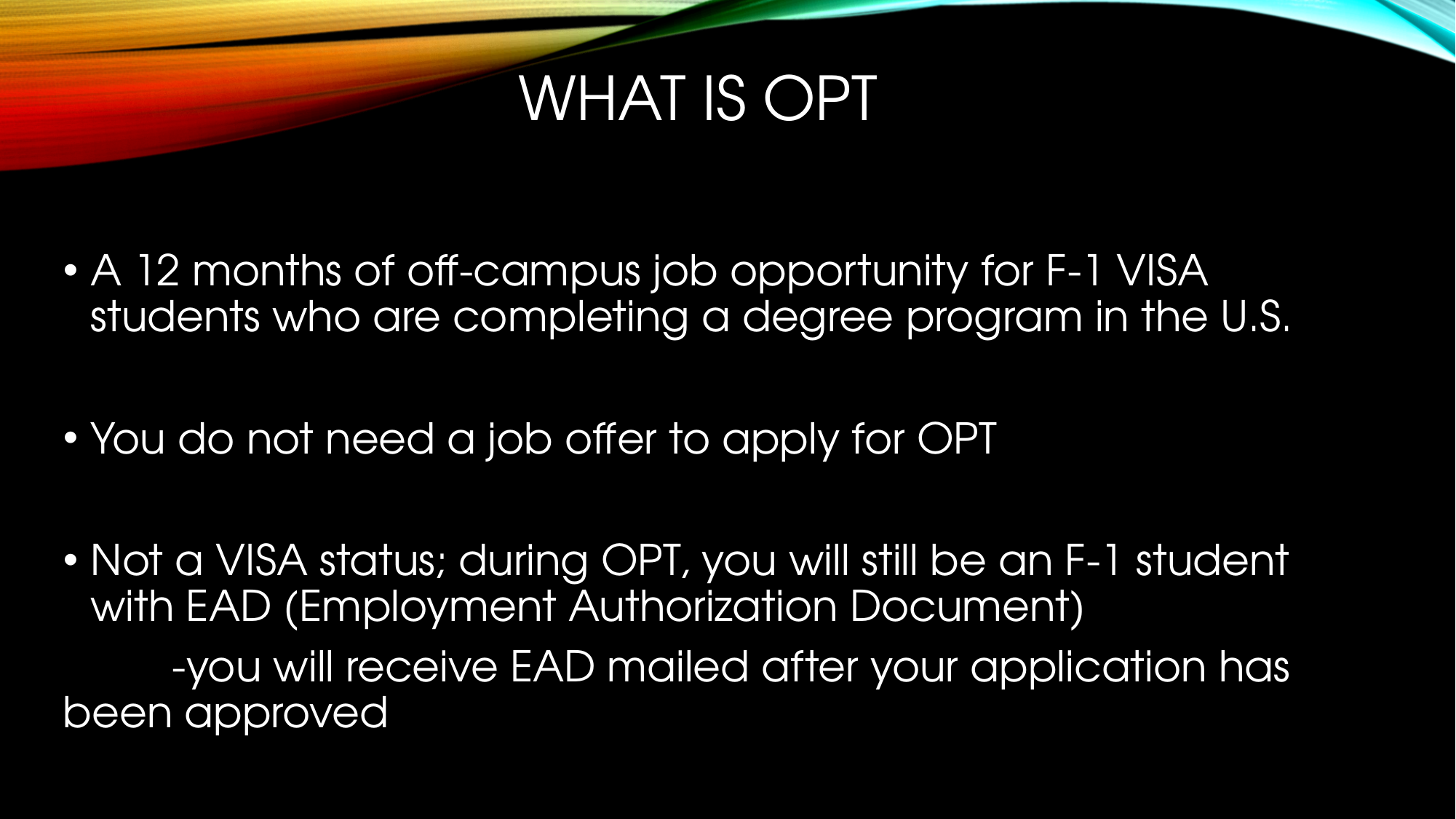

# What is OPT

A 12 months of off-campus job opportunity for F-1 VISA students who are completing a degree program in the U.S.

You do not need a job offer to apply for OPT

Not a VISA status; during OPT, you will still be an F-1 student with EAD (Employment Authorization Document)
	-you will receive EAD mailed after your application has been approved